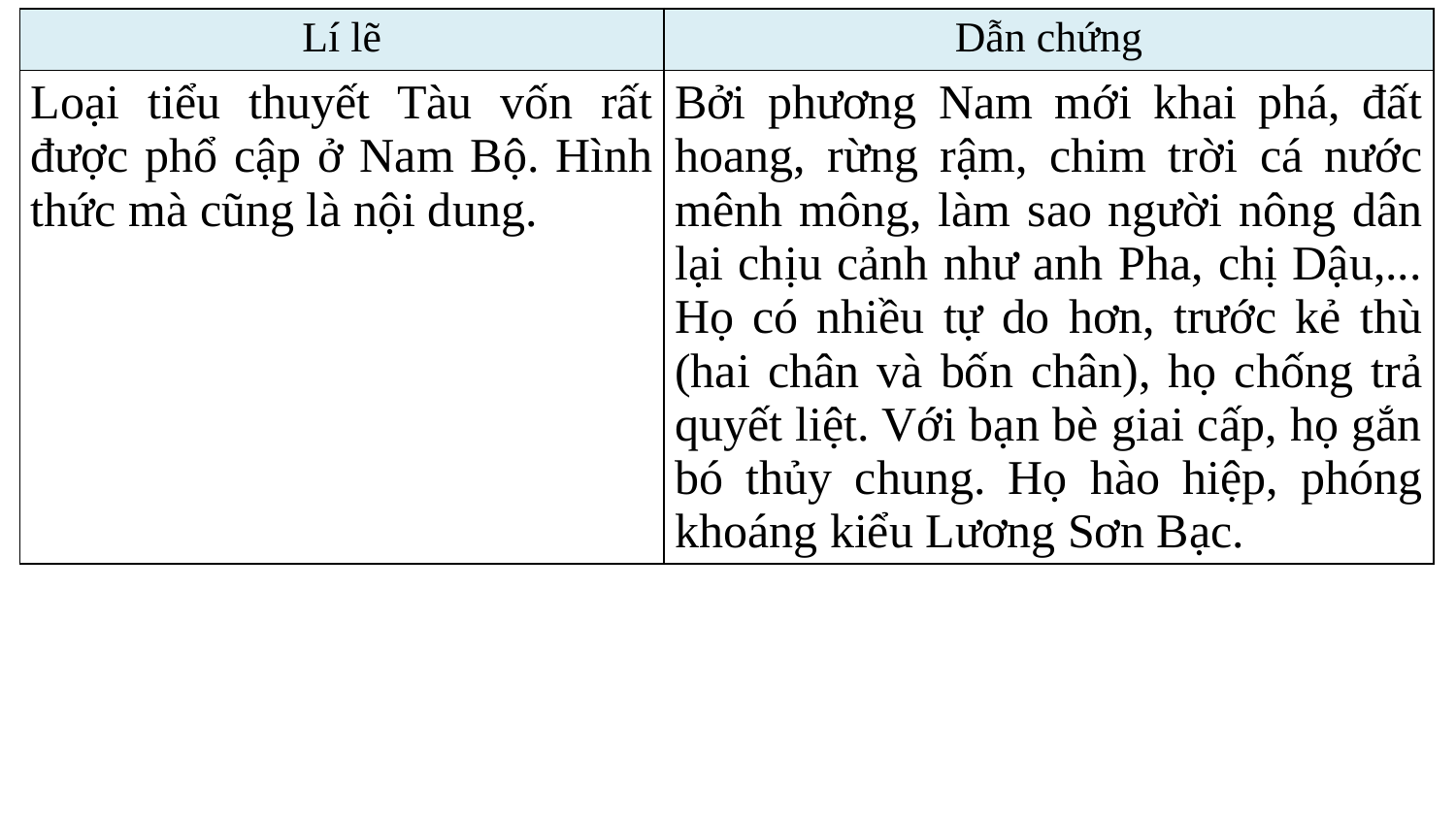

| Lí lẽ | Dẫn chứng |
| --- | --- |
| Loại tiểu thuyết Tàu vốn rất được phổ cập ở Nam Bộ. Hình thức mà cũng là nội dung. | Bởi phương Nam mới khai phá, đất hoang, rừng rậm, chim trời cá nước mênh mông, làm sao người nông dân lại chịu cảnh như anh Pha, chị Dậu,... Họ có nhiều tự do hơn, trước kẻ thù (hai chân và bốn chân), họ chống trả quyết liệt. Với bạn bè giai cấp, họ gắn bó thủy chung. Họ hào hiệp, phóng khoáng kiểu Lương Sơn Bạc. |